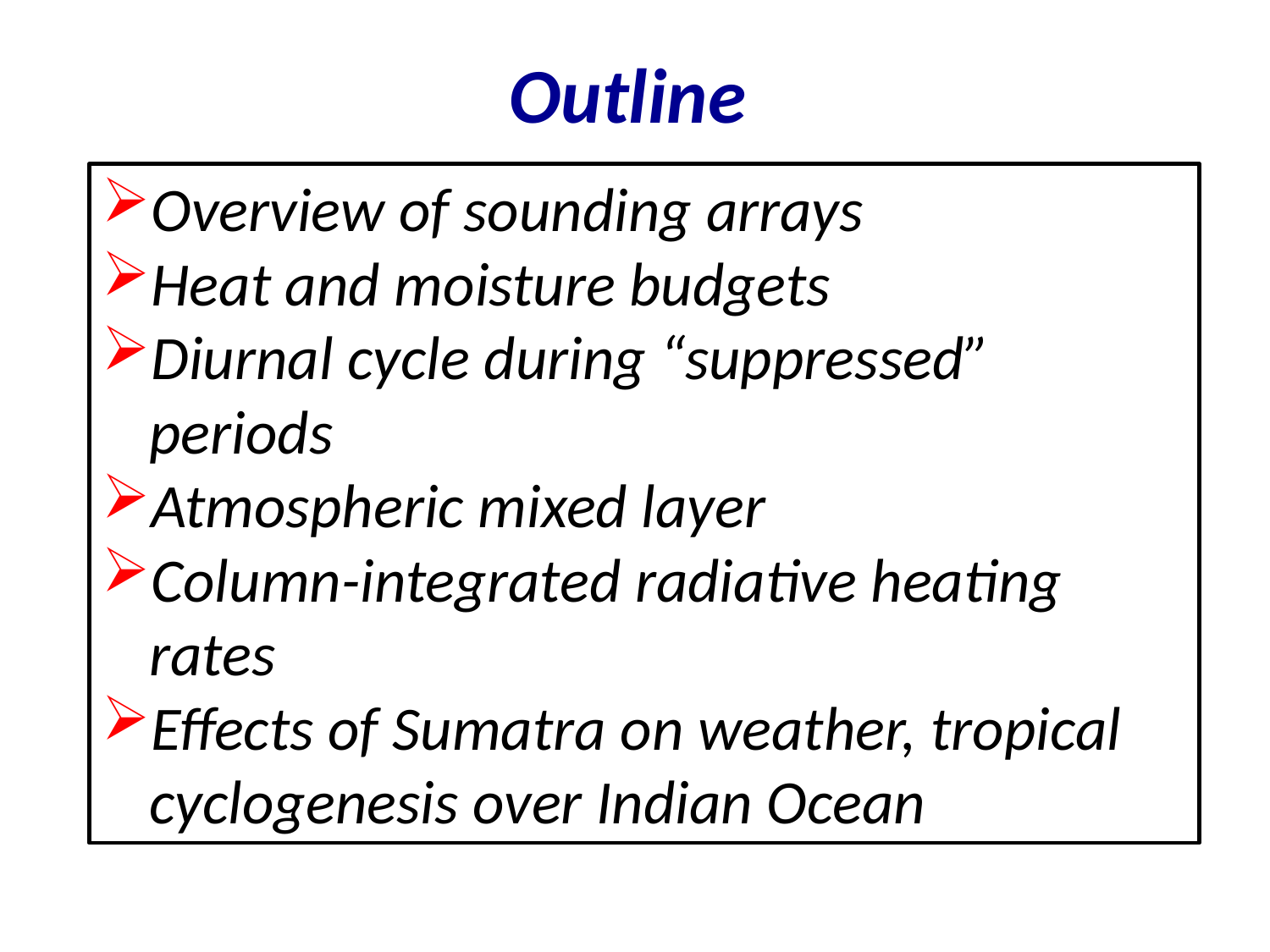

Outline
Overview of sounding arrays
Heat and moisture budgets
Diurnal cycle during “suppressed” periods
Atmospheric mixed layer
Column-integrated radiative heating rates
Effects of Sumatra on weather, tropical cyclogenesis over Indian Ocean